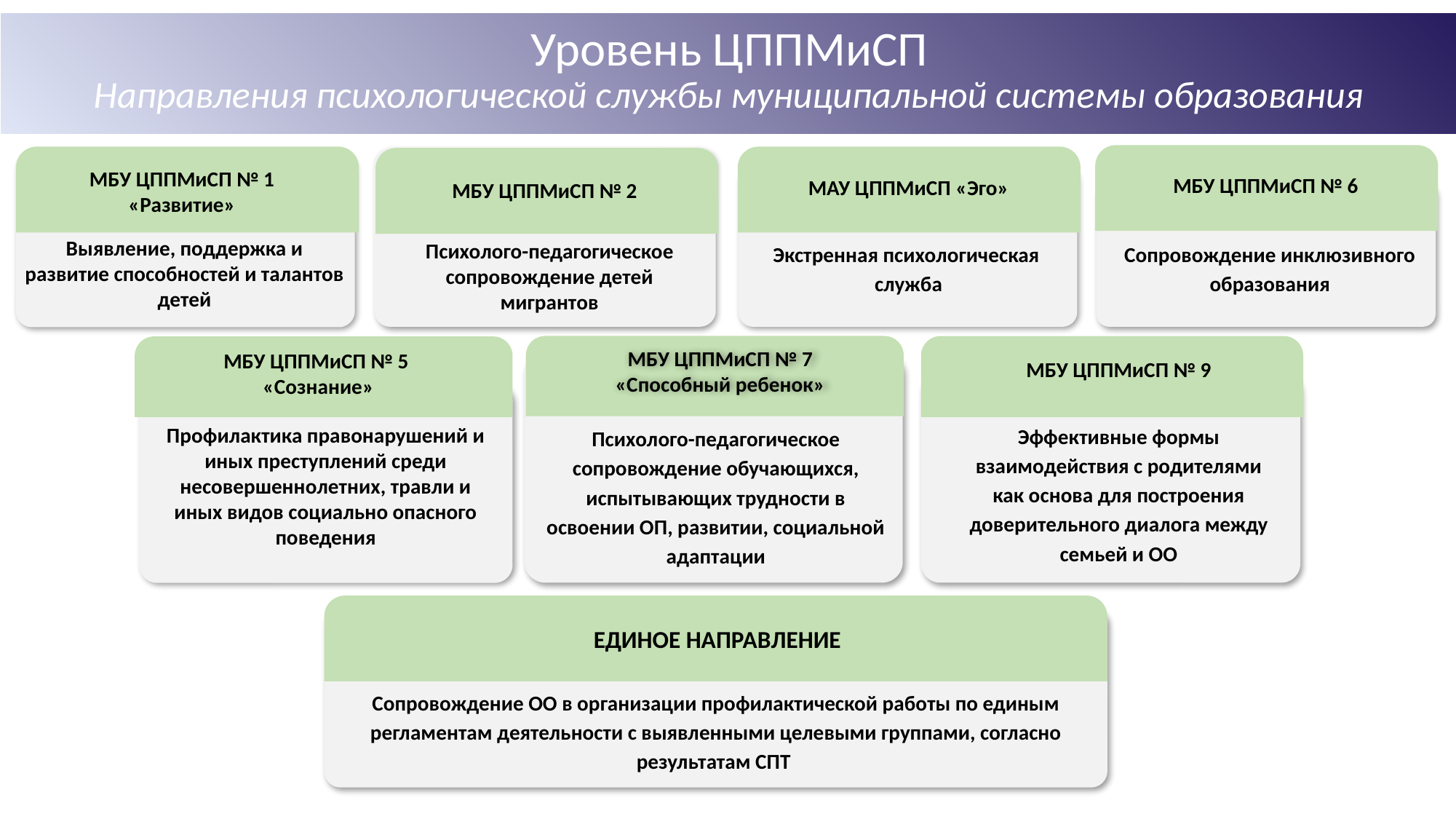

Уровень ЦППМиСП

# Направления психологической службы муниципальной системы образования

МБУ ЦППМиСП № 1 «Развитие»

МБУ ЦППМиСП № 6
МАУ ЦППМиСП «Эго»
МБУ ЦППМиСП № 2

Выявление, поддержка и развитие способностей и талантов детей
Экстренная психологическая
служба
Сопровождение инклюзивного образования
Психолого-педагогическое сопровождение детей мигрантов

МБУ ЦППМиСП № 7 «Способный ребенок»
МБУ ЦППМиСП № 5
«Сознание»
МБУ ЦППМиСП № 9

Эффективные формы взаимодействия с родителями как основа для построения доверительного диалога между семьей и ОО
Профилактика правонарушений и иных преступлений среди несовершеннолетних, травли и иных видов социально опасного поведения
Психолого-педагогическое сопровождение обучающихся, испытывающих трудности в освоении ОП, развитии, социальной адаптации

ЕДИНОЕ НАПРАВЛЕНИЕ
Сопровождение ОО в организации профилактической работы по единым регламентам деятельности с выявленными целевыми группами, согласно результатам СПТ